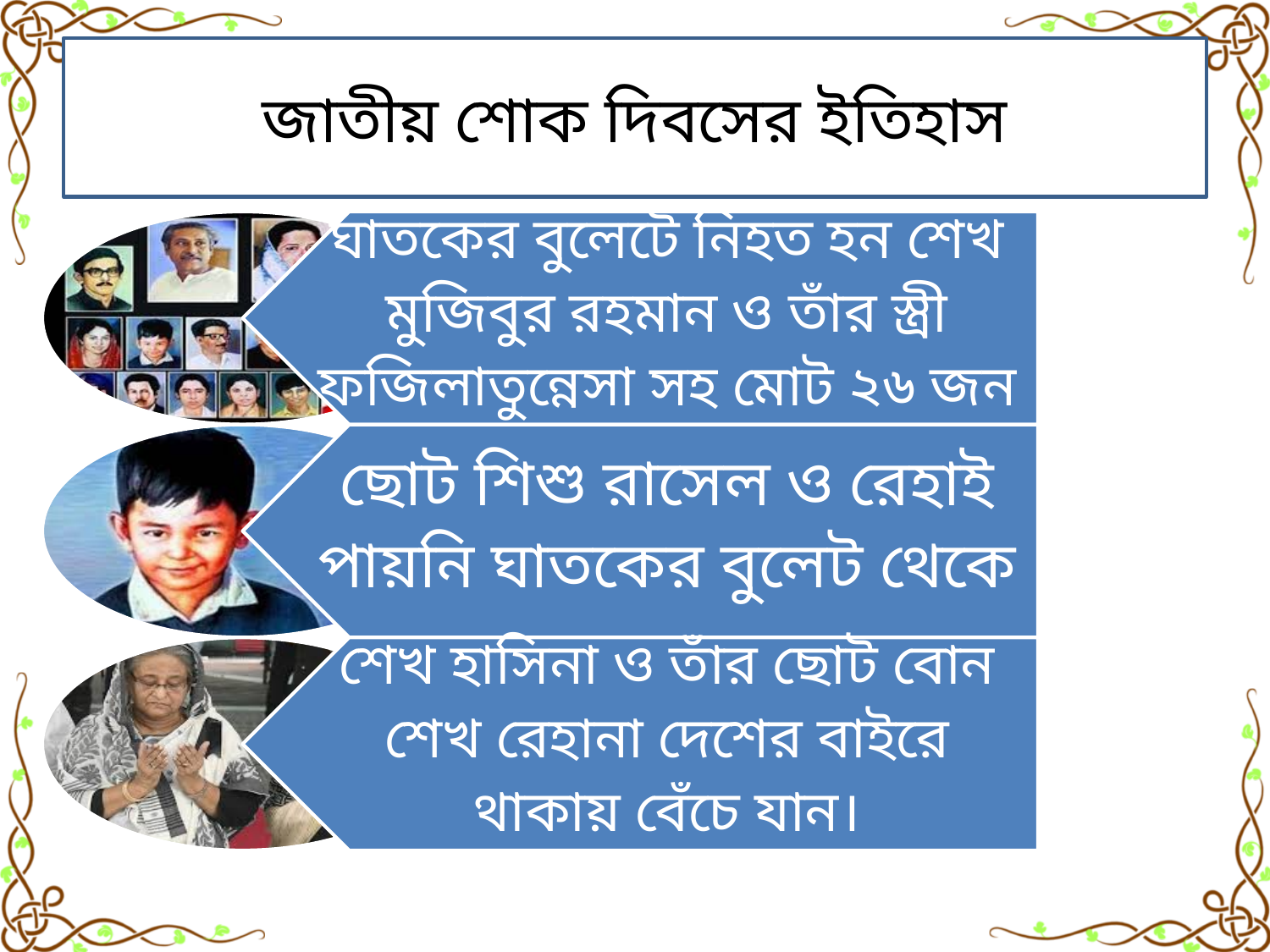

# জাতীয় শোক দিবসের ইতিহাস
ঘাতকের বুলেটে নিহত হন শেখ মুজিবুর রহমান ও তাঁর স্ত্রী ফজিলাতুন্নেসা সহ মোট ২৬ জন
ছোট শিশু রাসেল ও রেহাই পায়নি ঘাতকের বুলেট থেকে
শেখ হাসিনা ও তাঁর ছোট বোন শেখ রেহানা দেশের বাইরে থাকায় বেঁচে যান।